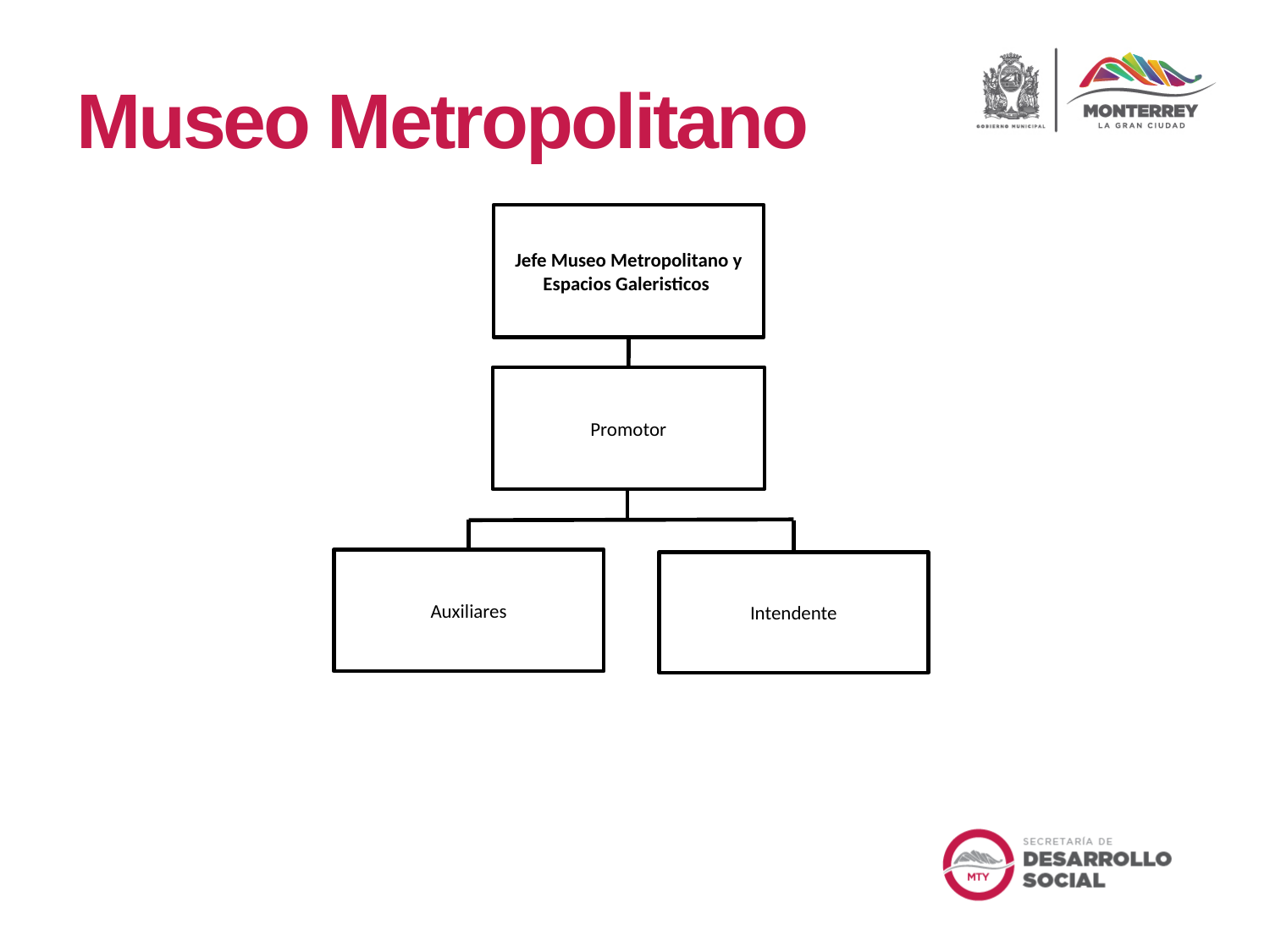

# Museo Metropolitano

Jefe Museo Metropolitano y Espacios Galeristicos

Promotor

Auxiliares
Intendente